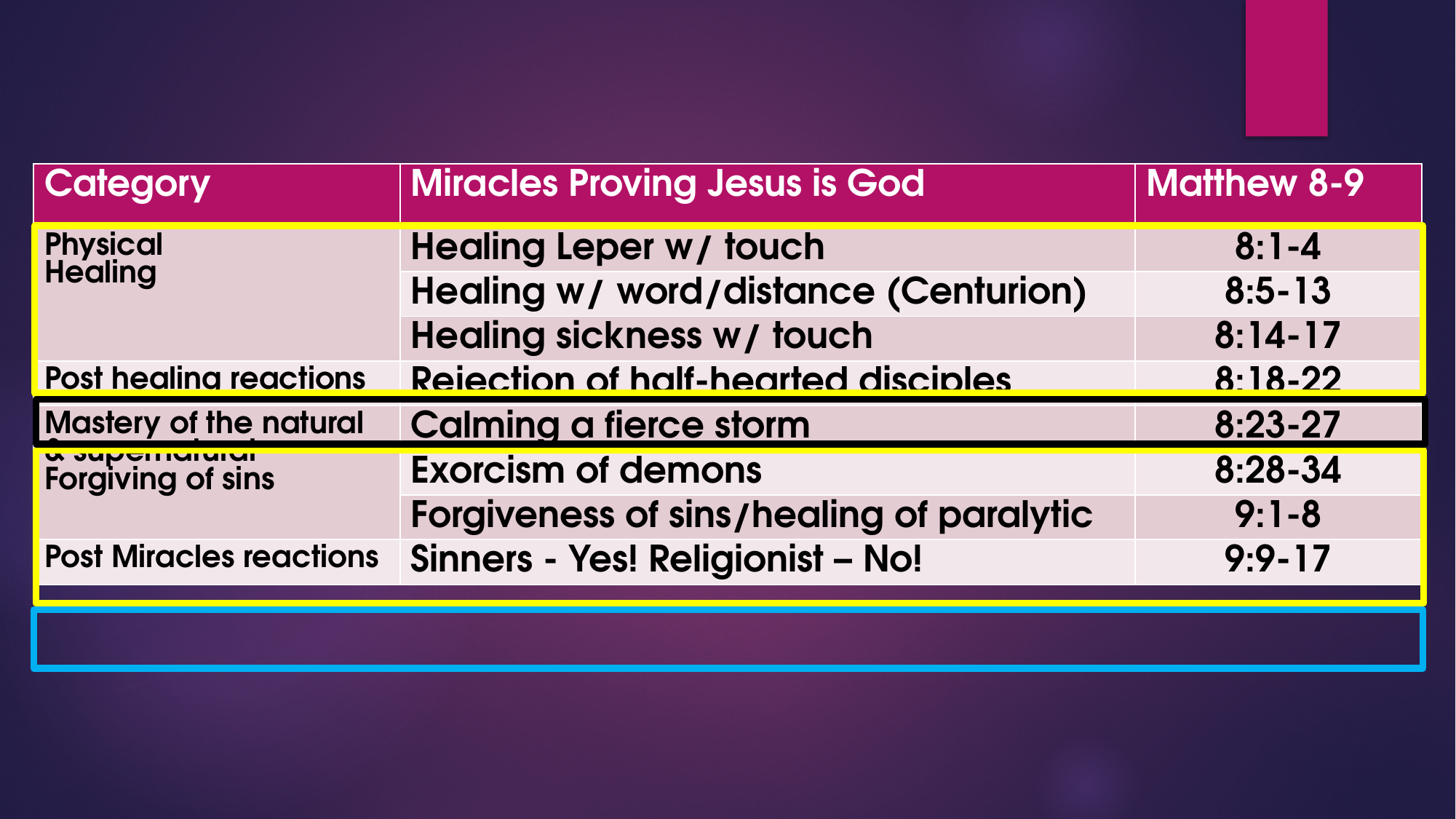

#
| Category | Miracles Proving Jesus is God | Matthew 8-9 |
| --- | --- | --- |
| Physical Healing | Healing Leper w/ touch | 8:1-4 |
|  | Healing w/ word/distance (Centurion) | 8:5-13 |
|  | Healing sickness w/ touch | 8:14-17 |
| Post healing reactions | Rejection of half-hearted disciples | 8:18-22 |
| Mastery of the natural & supernatural Forgiving of sins | Calming a fierce storm | 8:23-27 |
|  | Exorcism of demons | 8:28-34 |
|  | Forgiveness of sins/healing of paralytic | 9:1-8 |
| Post Miracles reactions | Sinners - Yes! Religionist – No! | 9:9-17 |